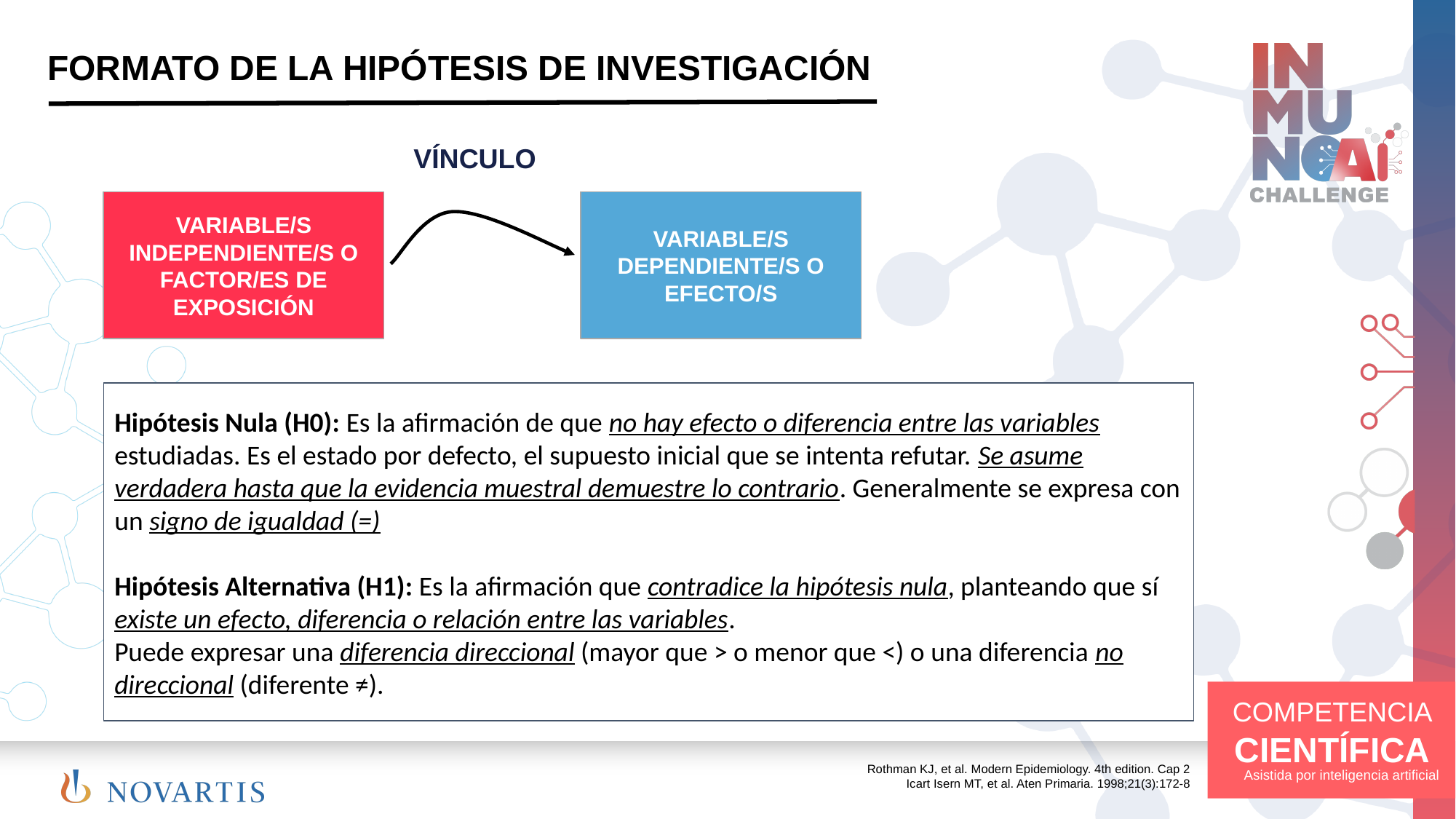

FORMATO DE LA HIPÓTESIS DE INVESTIGACIÓN
VÍNCULO
VARIABLE/S INDEPENDIENTE/S O FACTOR/ES DE EXPOSICIÓN
VARIABLE/S DEPENDIENTE/S O EFECTO/S

Hipótesis Nula (H0): Es la afirmación de que no hay efecto o diferencia entre las variables estudiadas. Es el estado por defecto, el supuesto inicial que se intenta refutar. Se asume verdadera hasta que la evidencia muestral demuestre lo contrario. Generalmente se expresa con un signo de igualdad (=)

Hipótesis Alternativa (H1): Es la afirmación que contradice la hipótesis nula, planteando que sí existe un efecto, diferencia o relación entre las variables.
Puede expresar una diferencia direccional (mayor que > o menor que <) o una diferencia no direccional (diferente ≠).
Rothman KJ, et al. Modern Epidemiology. 4th edition. Cap 2
Icart Isern MT, et al. Aten Primaria. 1998;21(3):172-8